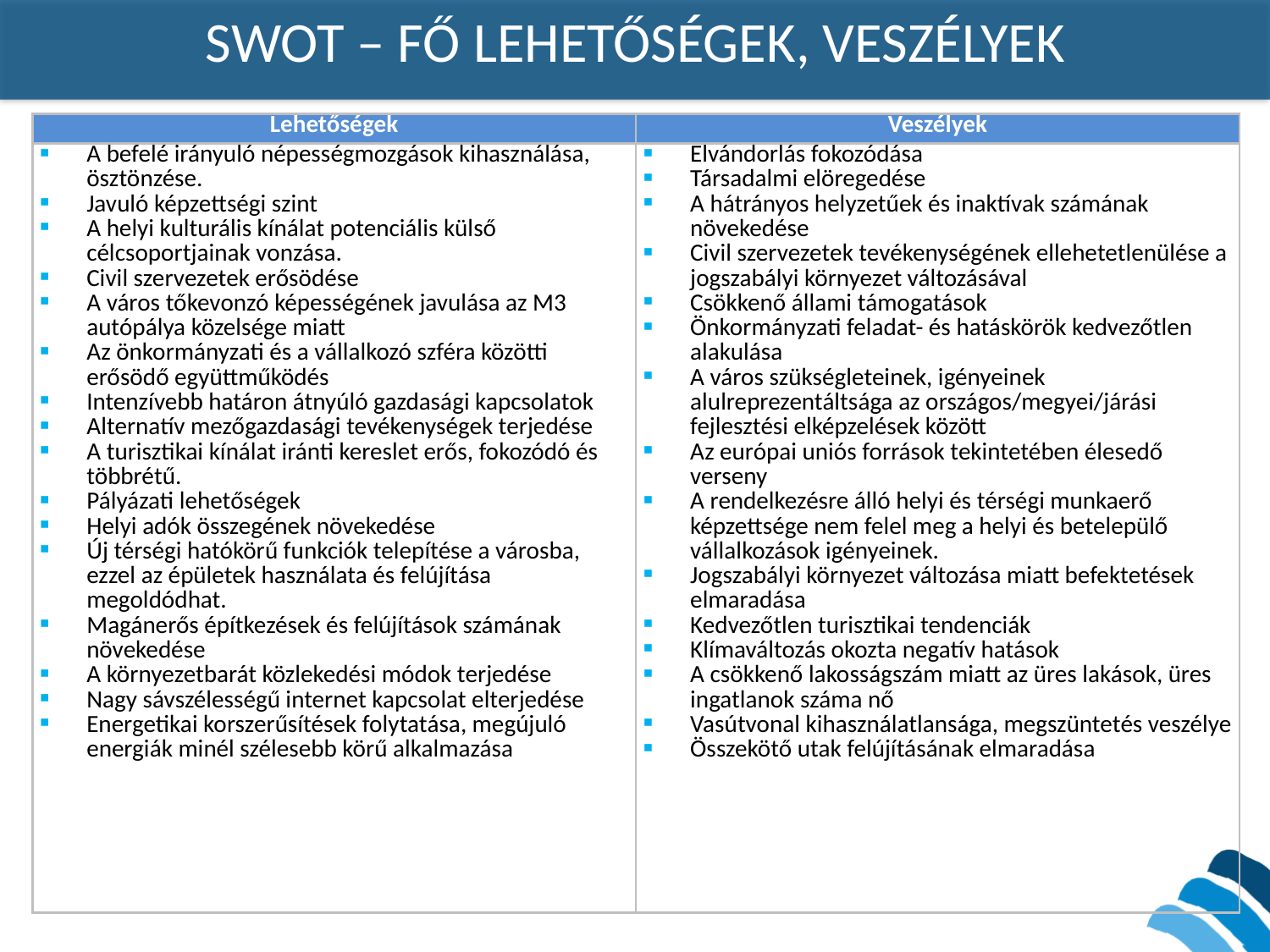

SWOT – FŐ LEHETŐSÉGEK, VESZÉLYEK
| Lehetőségek | Veszélyek |
| --- | --- |
| A befelé irányuló népességmozgások kihasználása, ösztönzése. Javuló képzettségi szint A helyi kulturális kínálat potenciális külső célcsoportjainak vonzása. Civil szervezetek erősödése A város tőkevonzó képességének javulása az M3 autópálya közelsége miatt Az önkormányzati és a vállalkozó szféra közötti erősödő együttműködés Intenzívebb határon átnyúló gazdasági kapcsolatok Alternatív mezőgazdasági tevékenységek terjedése A turisztikai kínálat iránti kereslet erős, fokozódó és többrétű. Pályázati lehetőségek Helyi adók összegének növekedése Új térségi hatókörű funkciók telepítése a városba, ezzel az épületek használata és felújítása megoldódhat. Magánerős építkezések és felújítások számának növekedése A környezetbarát közlekedési módok terjedése Nagy sávszélességű internet kapcsolat elterjedése Energetikai korszerűsítések folytatása, megújuló energiák minél szélesebb körű alkalmazása | Elvándorlás fokozódása Társadalmi elöregedése A hátrányos helyzetűek és inaktívak számának növekedése Civil szervezetek tevékenységének ellehetetlenülése a jogszabályi környezet változásával Csökkenő állami támogatások Önkormányzati feladat- és hatáskörök kedvezőtlen alakulása A város szükségleteinek, igényeinek alulreprezentáltsága az országos/megyei/járási fejlesztési elképzelések között Az európai uniós források tekintetében élesedő verseny A rendelkezésre álló helyi és térségi munkaerő képzettsége nem felel meg a helyi és betelepülő vállalkozások igényeinek. Jogszabályi környezet változása miatt befektetések elmaradása Kedvezőtlen turisztikai tendenciák Klímaváltozás okozta negatív hatások A csökkenő lakosságszám miatt az üres lakások, üres ingatlanok száma nő Vasútvonal kihasználatlansága, megszüntetés veszélye Összekötő utak felújításának elmaradása |